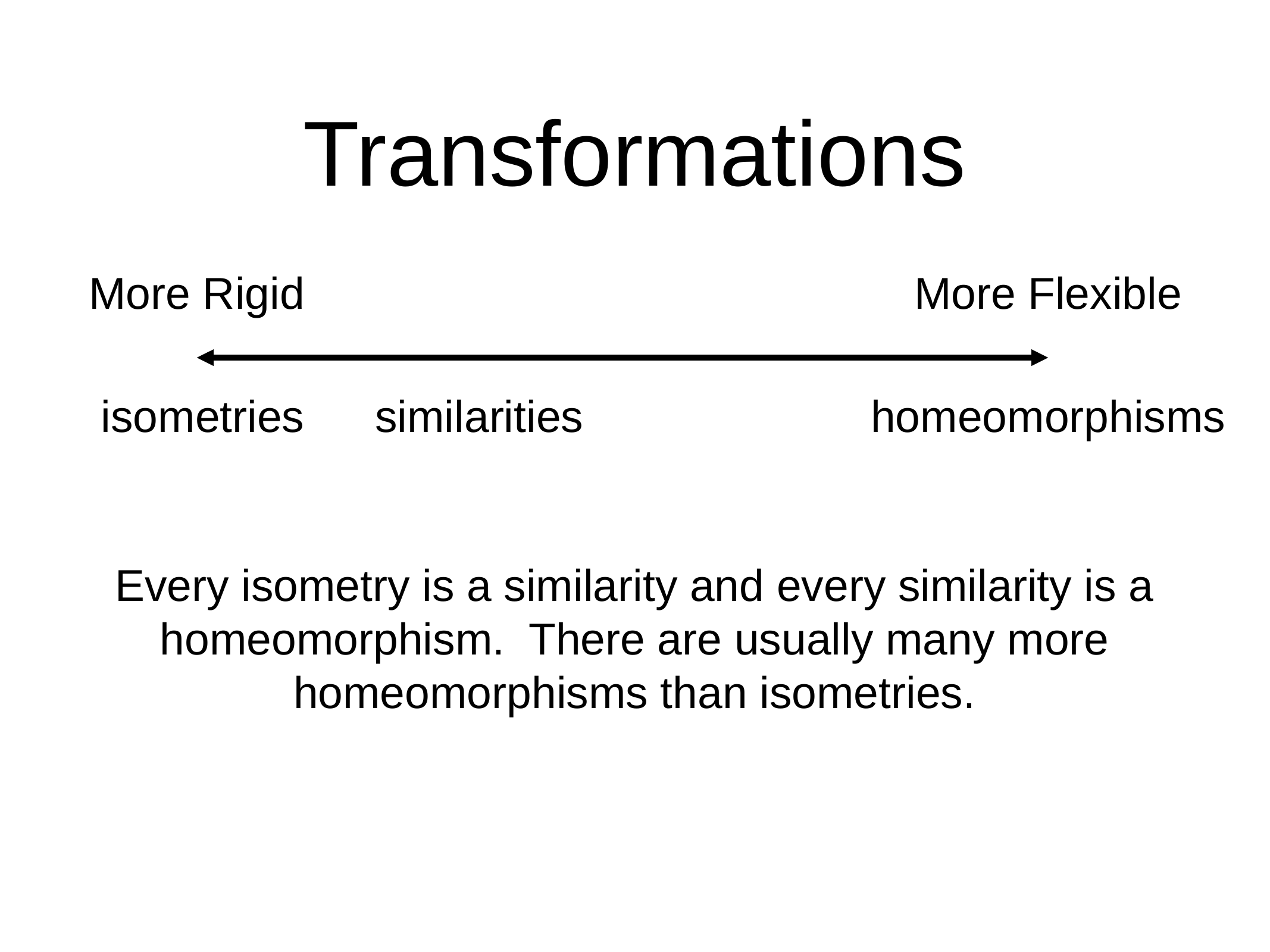

# Transformations
More Rigid
More Flexible
isometries
similarities
homeomorphisms
Every isometry is a similarity and every similarity is a
homeomorphism.  There are usually many more
homeomorphisms than isometries.